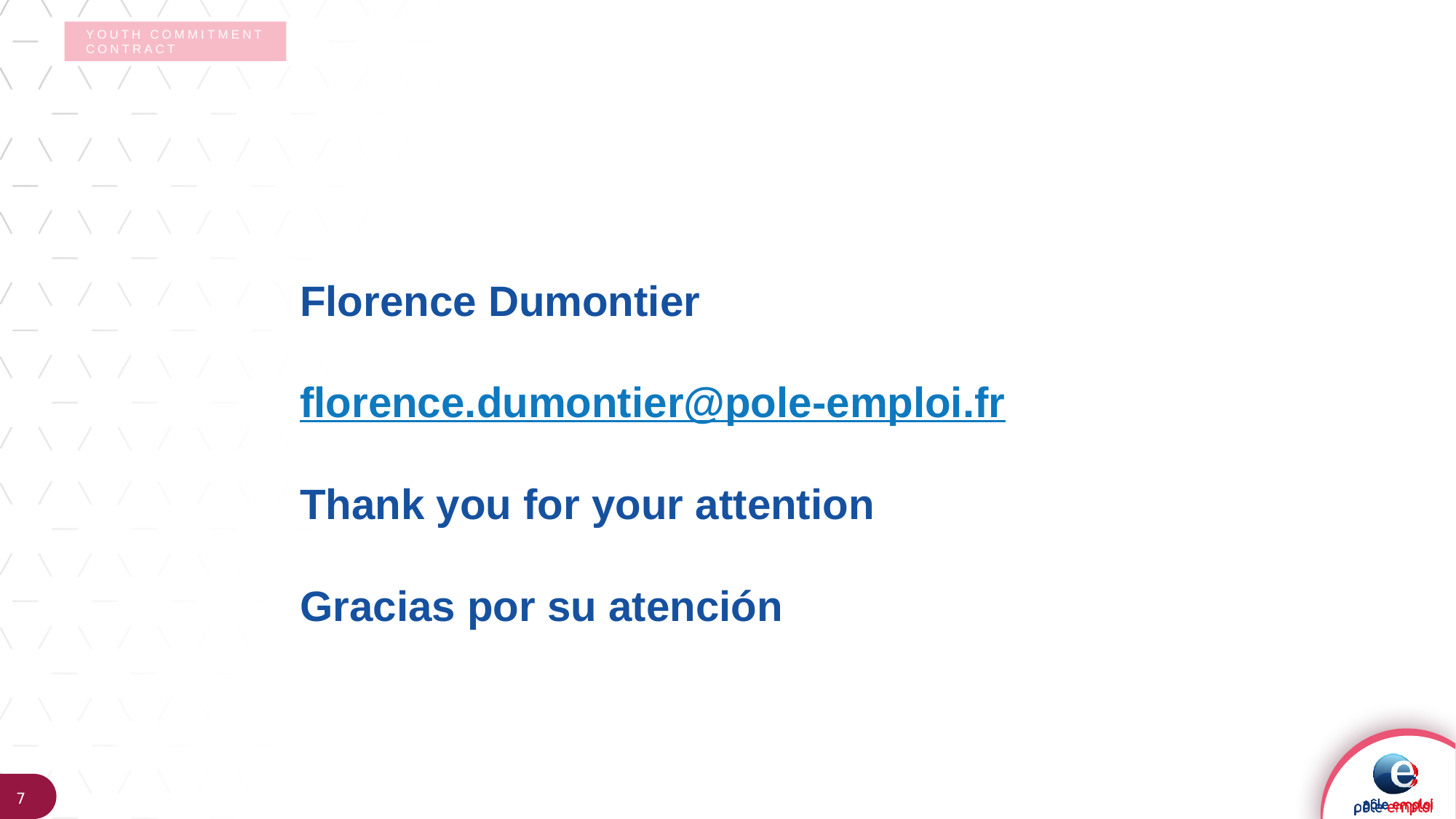

YOUTH COMMITMENT CONTRACT
# Florence Dumontier florence.dumontier@pole-emploi.fr Thank you for your attention Gracias por su atención
7